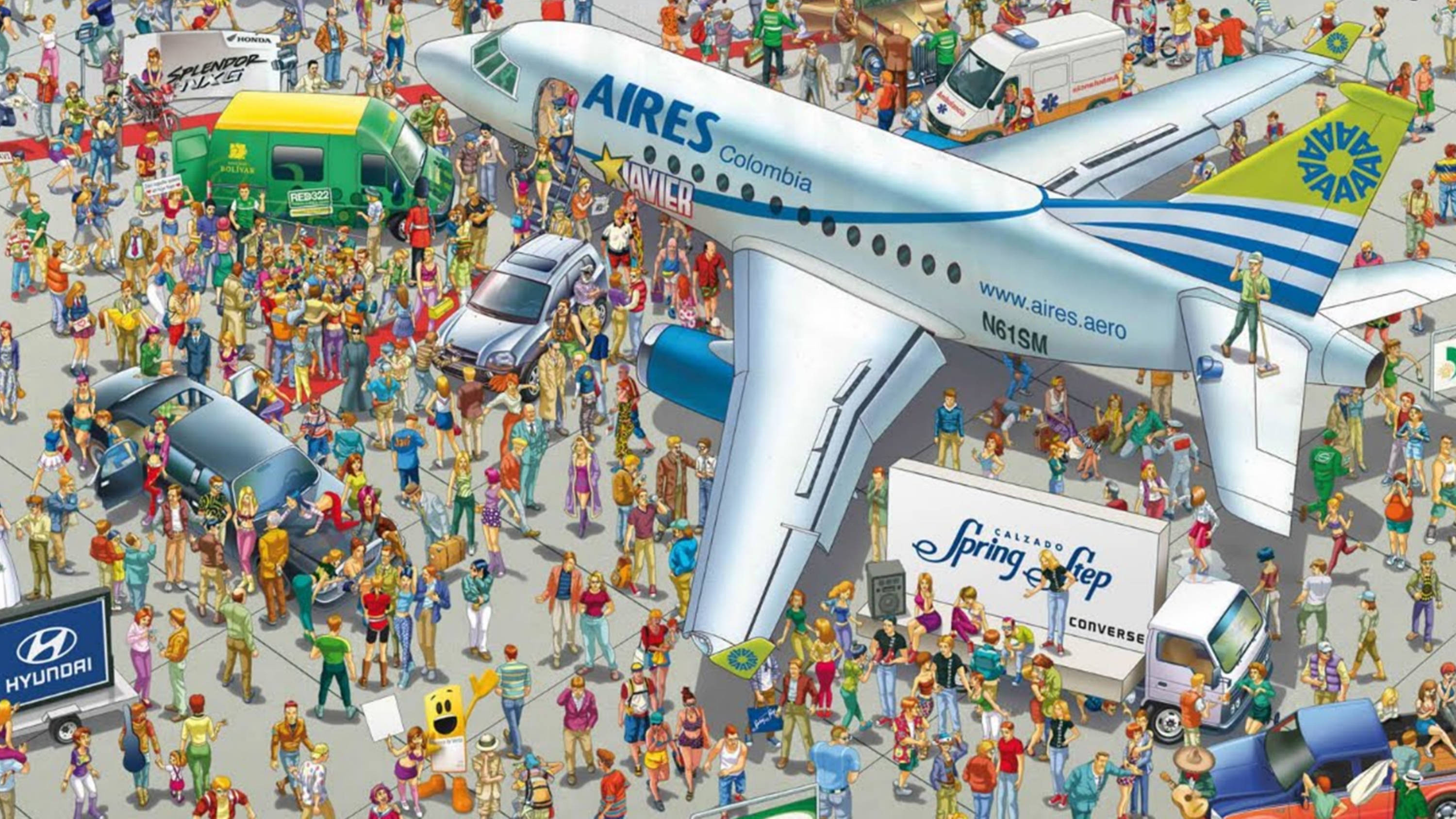

Diagnóstico
¿Como estamos? ¿Que pasa en el sector?